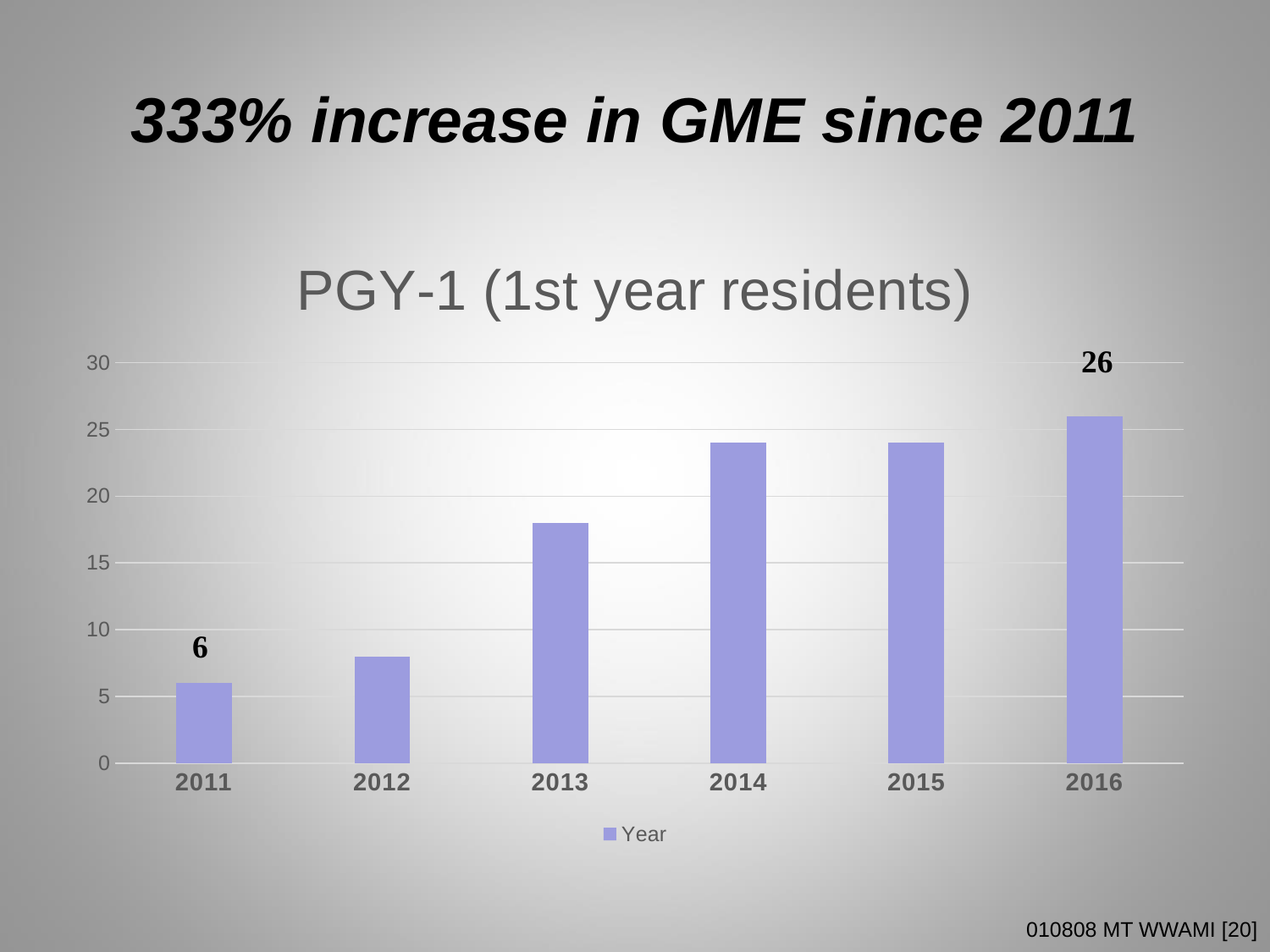

# 333% increase in GME since 2011

### Chart: PGY-1 (1st year residents)

| Category | Year |
|---|---|
| 2011 | 6.0 |
| 2012 | 8.0 |
| 2013 | 18.0 |
| 2014 | 24.0 |
| 2015 | 24.0 |
| 2016 | 26.0 |